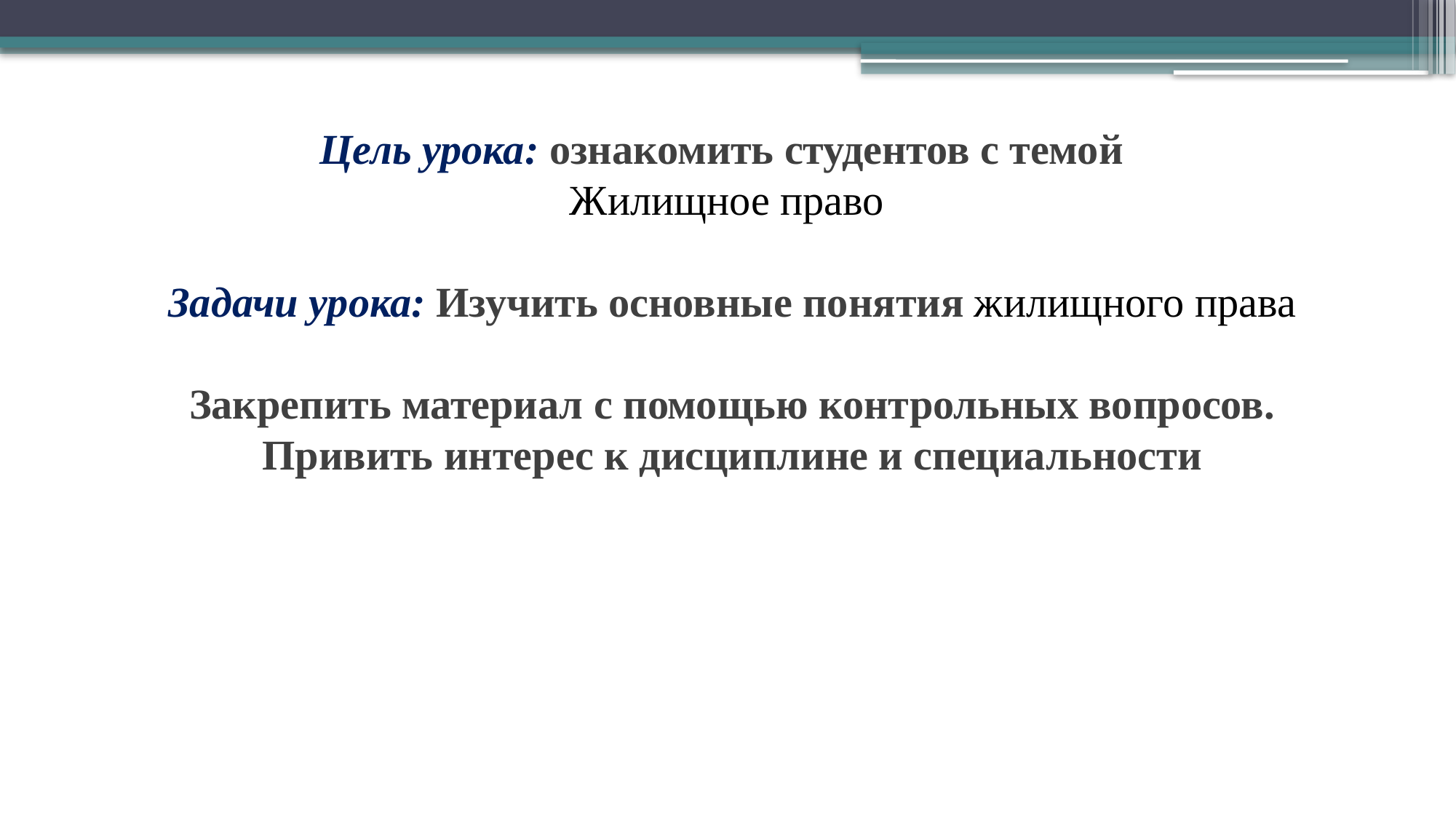

Цель урока: ознакомить студентов с темой
Жилищное право

Задачи урока: Изучить основные понятия жилищного права

Закрепить материал с помощью контрольных вопросов.
Привить интерес к дисциплине и специальности